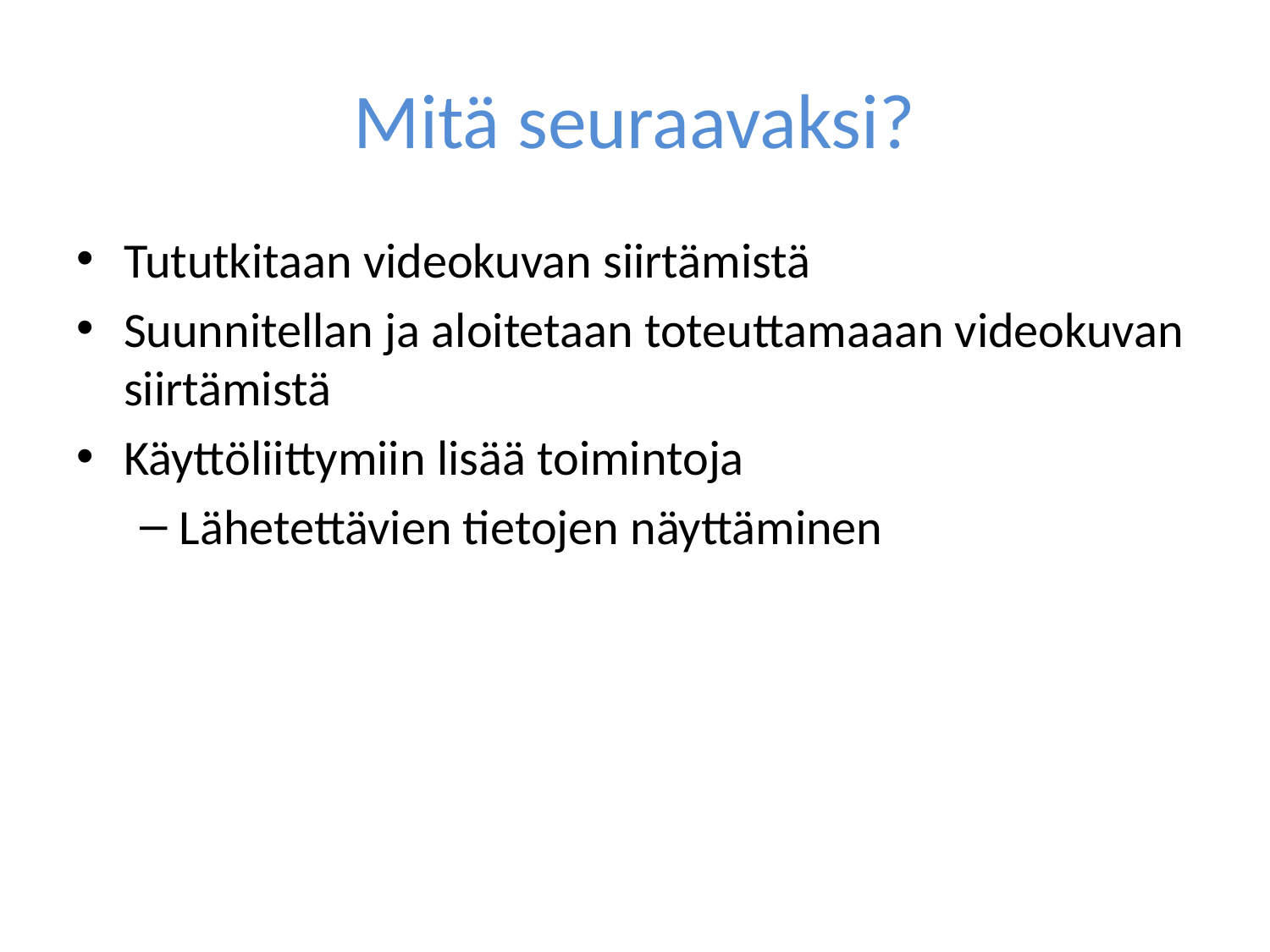

# Mitä seuraavaksi?
Tututkitaan videokuvan siirtämistä
Suunnitellan ja aloitetaan toteuttamaaan videokuvan siirtämistä
Käyttöliittymiin lisää toimintoja
Lähetettävien tietojen näyttäminen